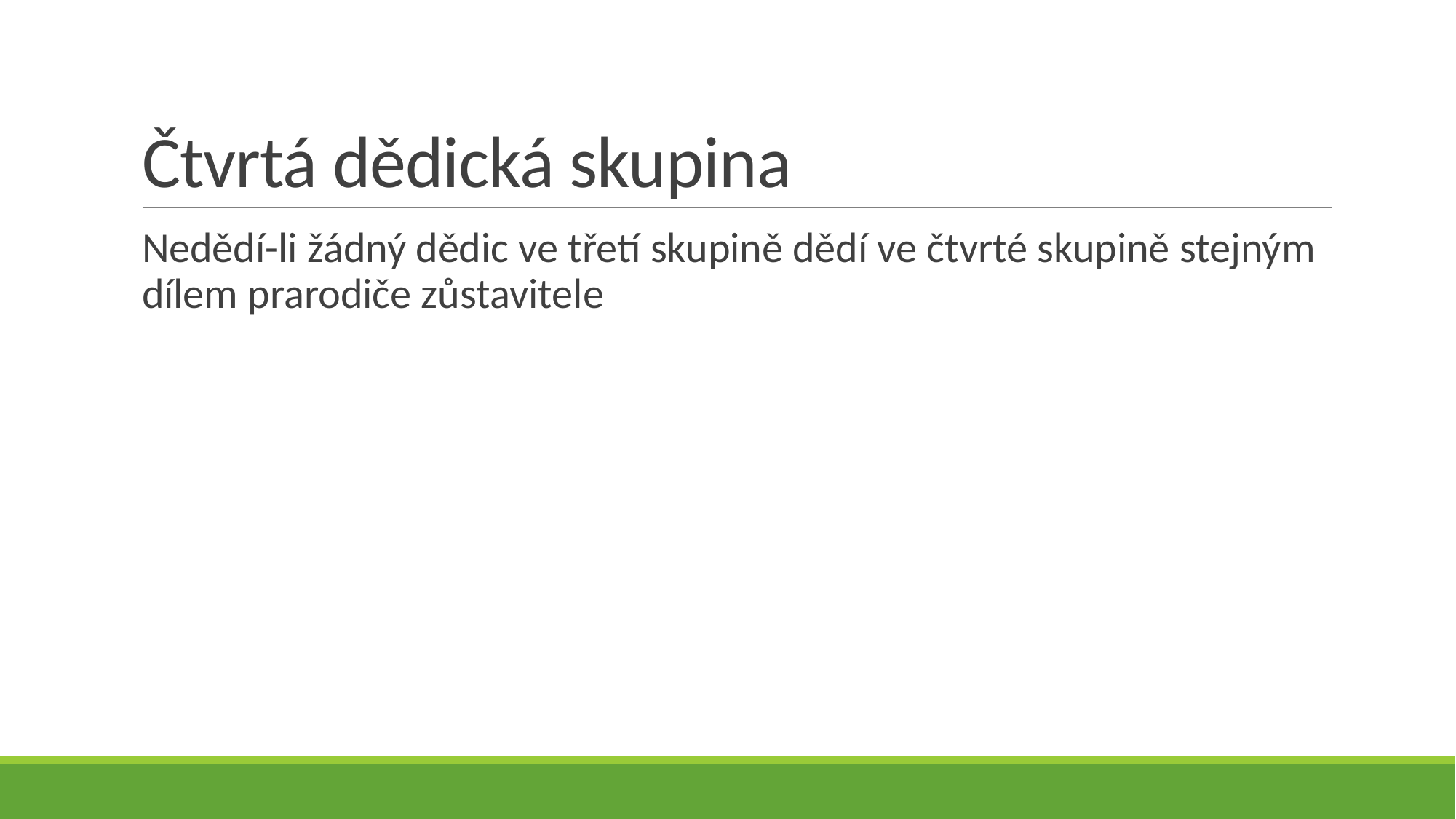

# Čtvrtá dědická skupina
Nedědí-li žádný dědic ve třetí skupině dědí ve čtvrté skupině stejným dílem prarodiče zůstavitele